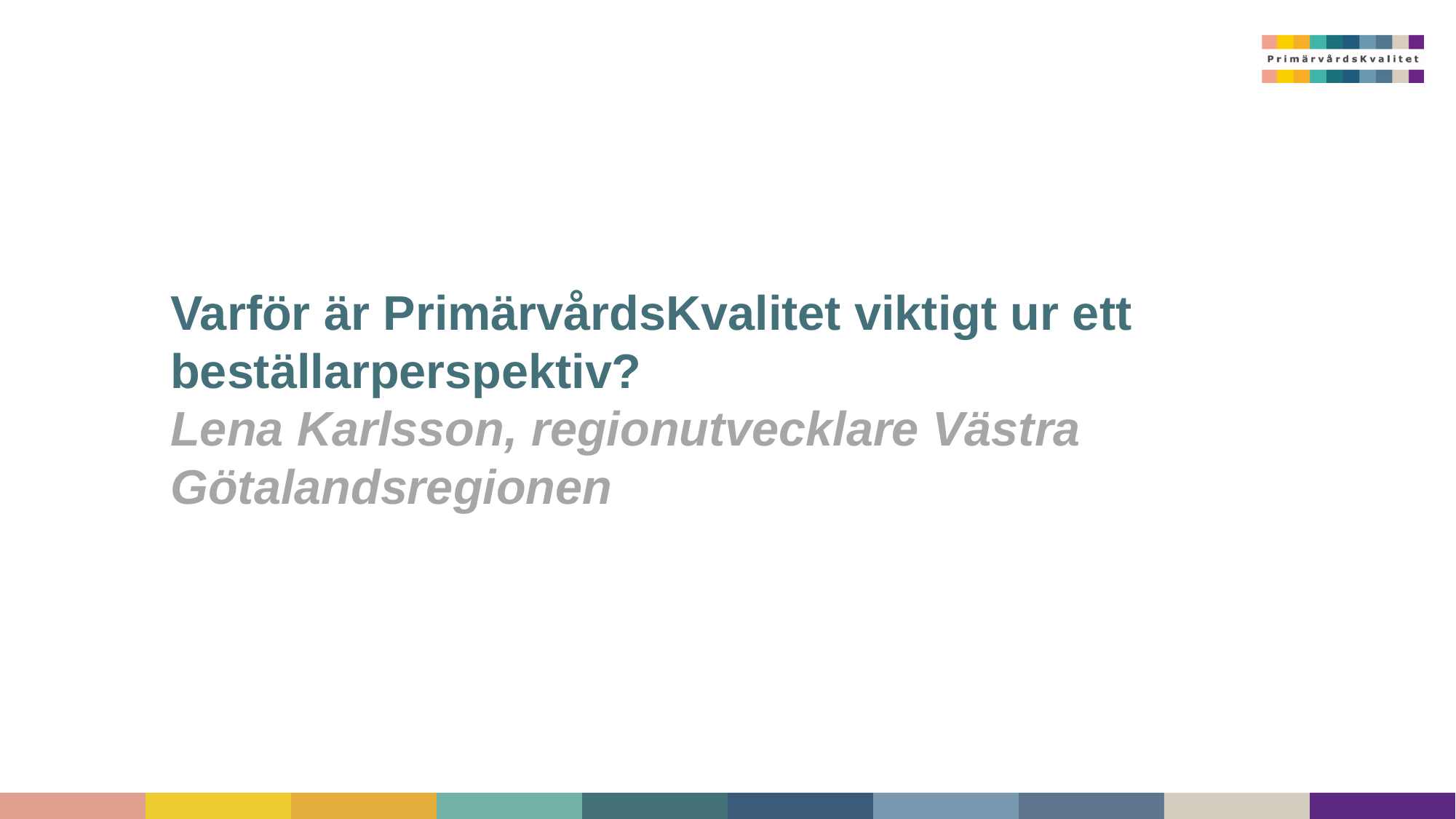

# Varför är PrimärvårdsKvalitet viktigt ur ett beställarperspektiv? Lena Karlsson, regionutvecklare Västra Götalandsregionen